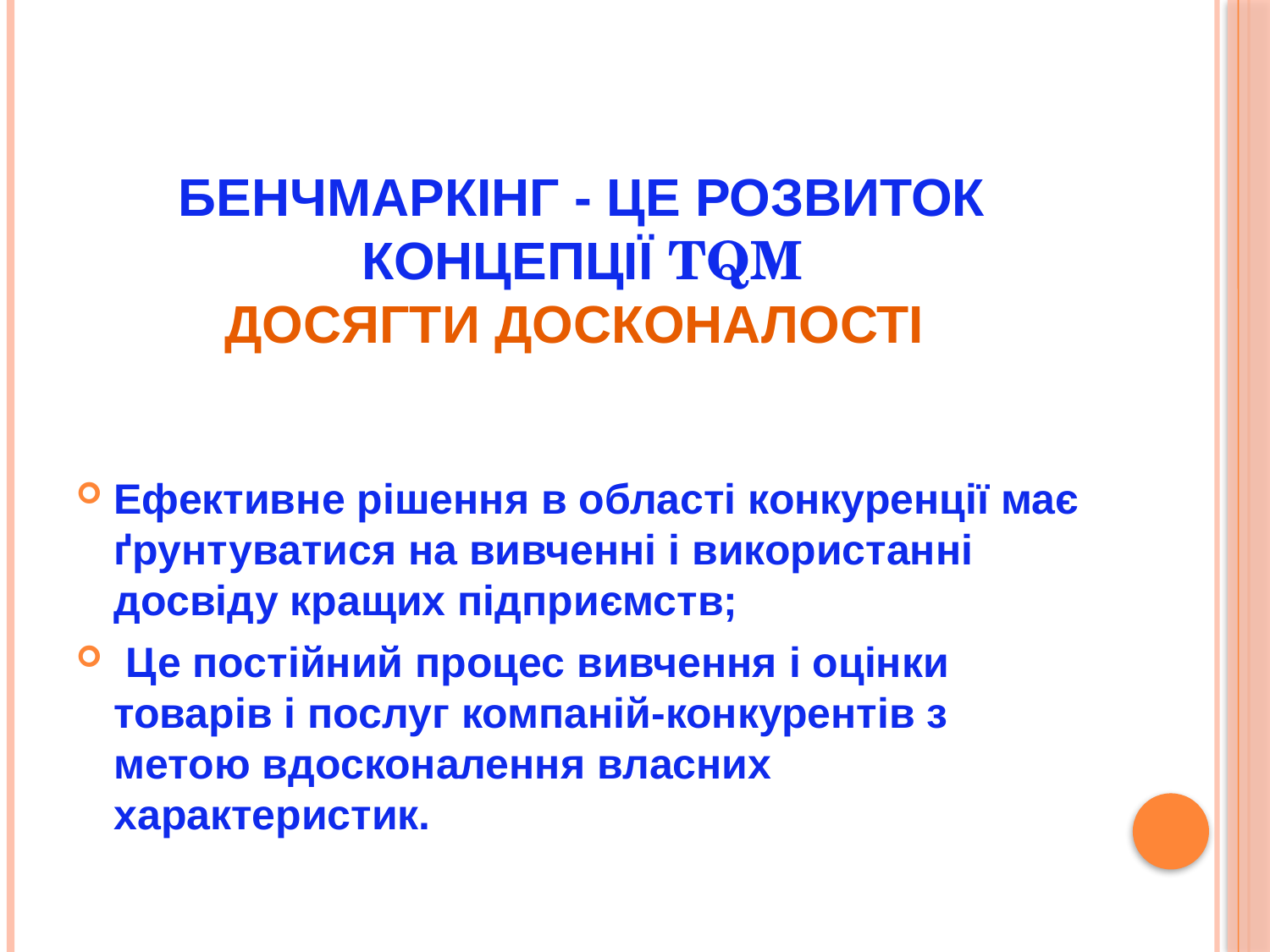

# Бенчмаркінг - це розвиток концепції TQM досягти досконалості
Ефективне рішення в області конкуренції має ґрунтуватися на вивченні і використанні досвіду кращих підприємств;
 Це постійний процес вивчення і оцінки товарів і послуг компаній-конкурентів з метою вдосконалення власних характеристик.